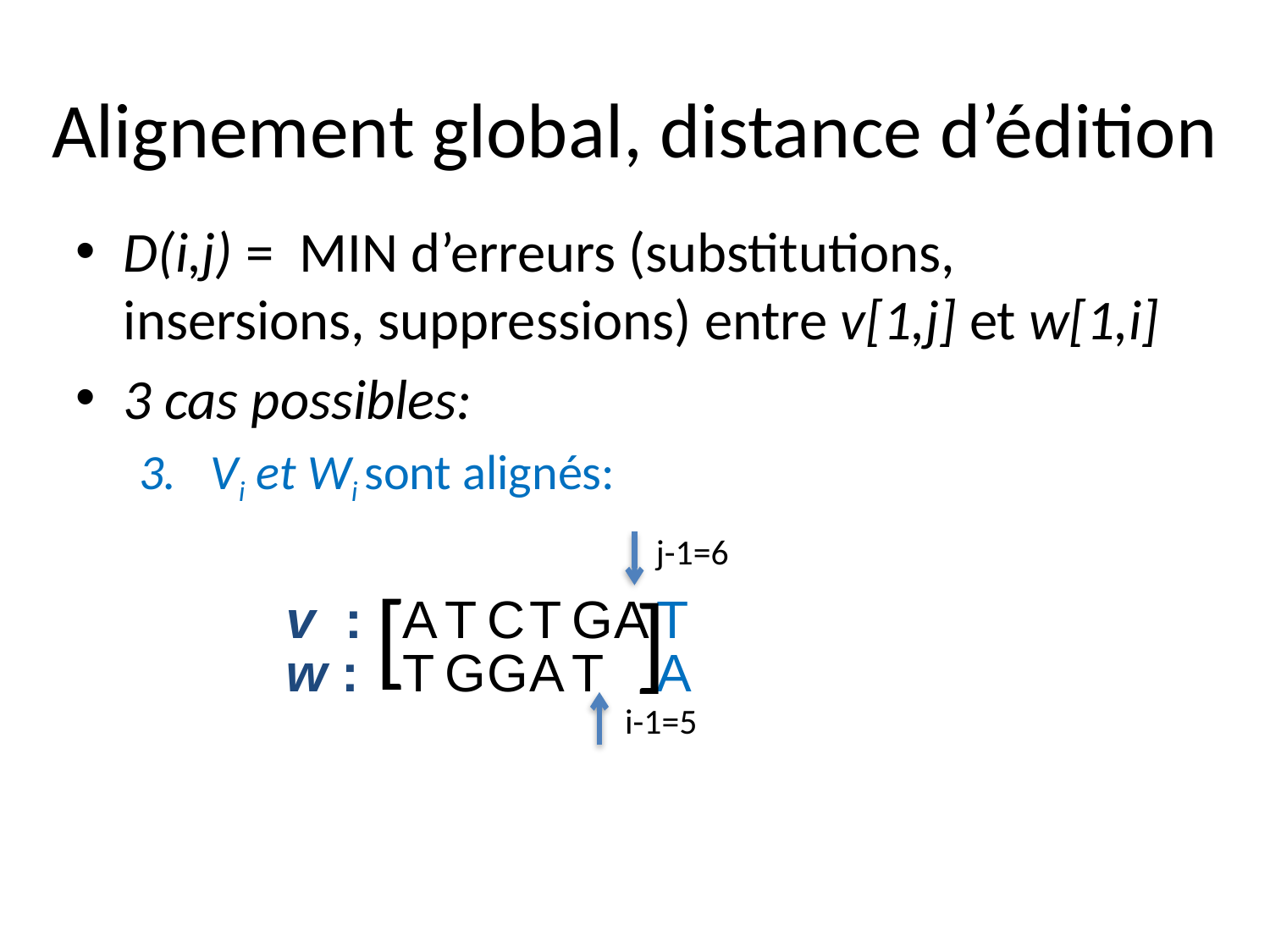

Alignement global, distance d’édition
D(i,j) =  MIN d’erreurs (substitutions, insersions, suppressions) entre v[1,j] et w[1,i]
3 cas possibles:
Vi et Wi sont alignés:

j-1=6
[
]
v  :
A
T
C
T
G
A
T

w :
T
G
G
A
T
A

i-1=5